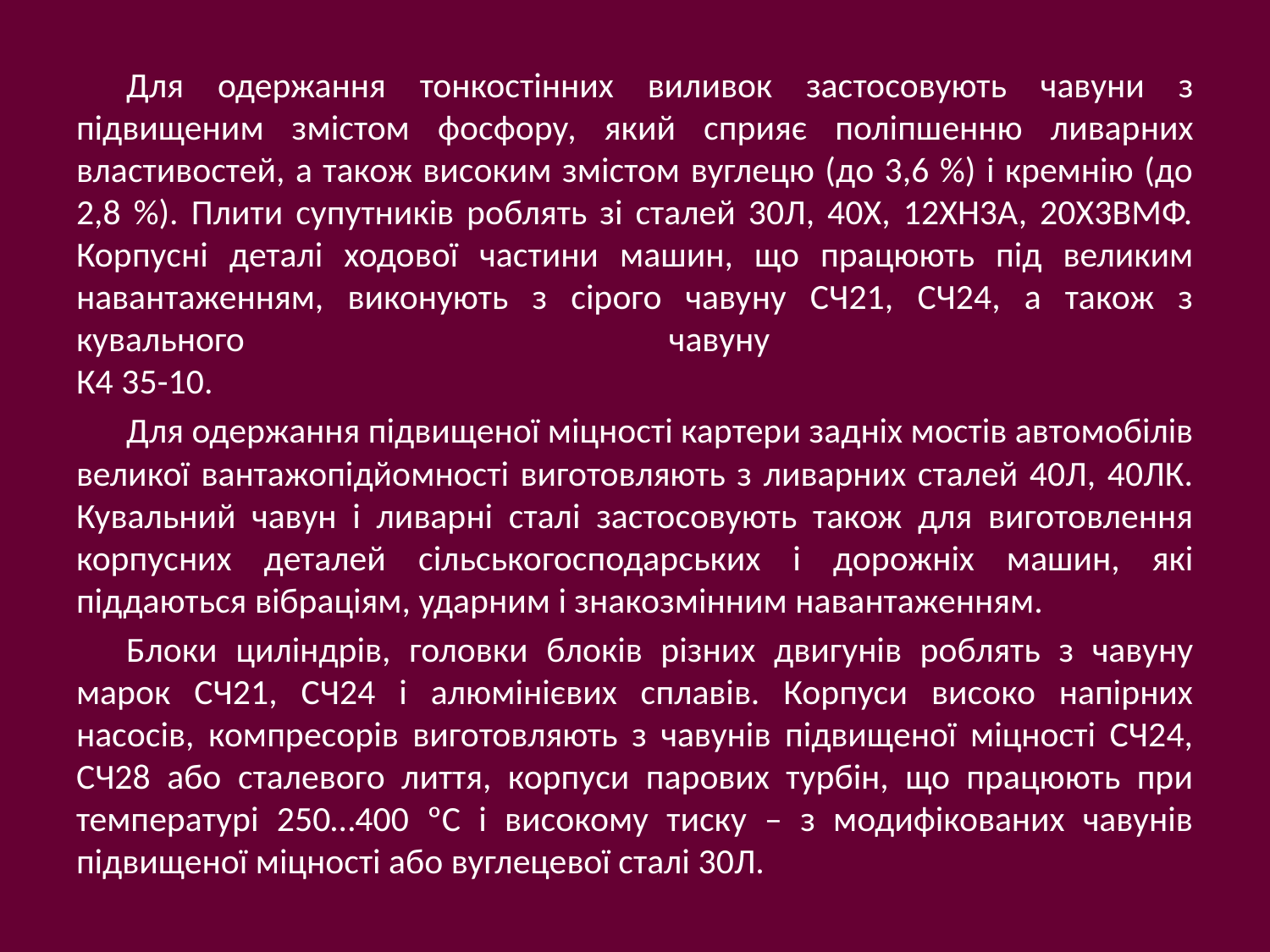

Для одержання тонкостінних виливок застосовують чавуни з підвищеним змістом фосфору, який сприяє поліпшенню ливарних властивостей, а також високим змістом вуглецю (до 3,6 %) і кремнію (до 2,8 %). Плити супутників роблять зі сталей 30Л, 40Х, 12ХН3А, 20Х3ВМФ. Корпусні деталі ходової частини машин, що працюють під великим навантаженням, виконують з сірого чавуну СЧ21, СЧ24, а також з кувального чавуну
К4 35-10.
Для одержання підвищеної міцності картери задніх мостів автомобілів великої вантажопідйомності виготовляють з ливарних сталей 40Л, 40ЛК. Кувальний чавун і ливарні сталі застосовують також для виготовлення корпусних деталей сільськогосподарських і дорожніх машин, які піддаються вібраціям, ударним і знакозмінним навантаженням.
Блоки циліндрів, головки блоків різних двигунів роблять з чавуну марок СЧ21, СЧ24 і алюмінієвих сплавів. Корпуси високо напірних насосів, компресорів виготовляють з чавунів підвищеної міцності СЧ24, СЧ28 або сталевого лиття, корпуси парових турбін, що працюють при температурі 250…400 ºС і високому тиску – з модифікованих чавунів підвищеної міцності або вуглецевої сталі 30Л.